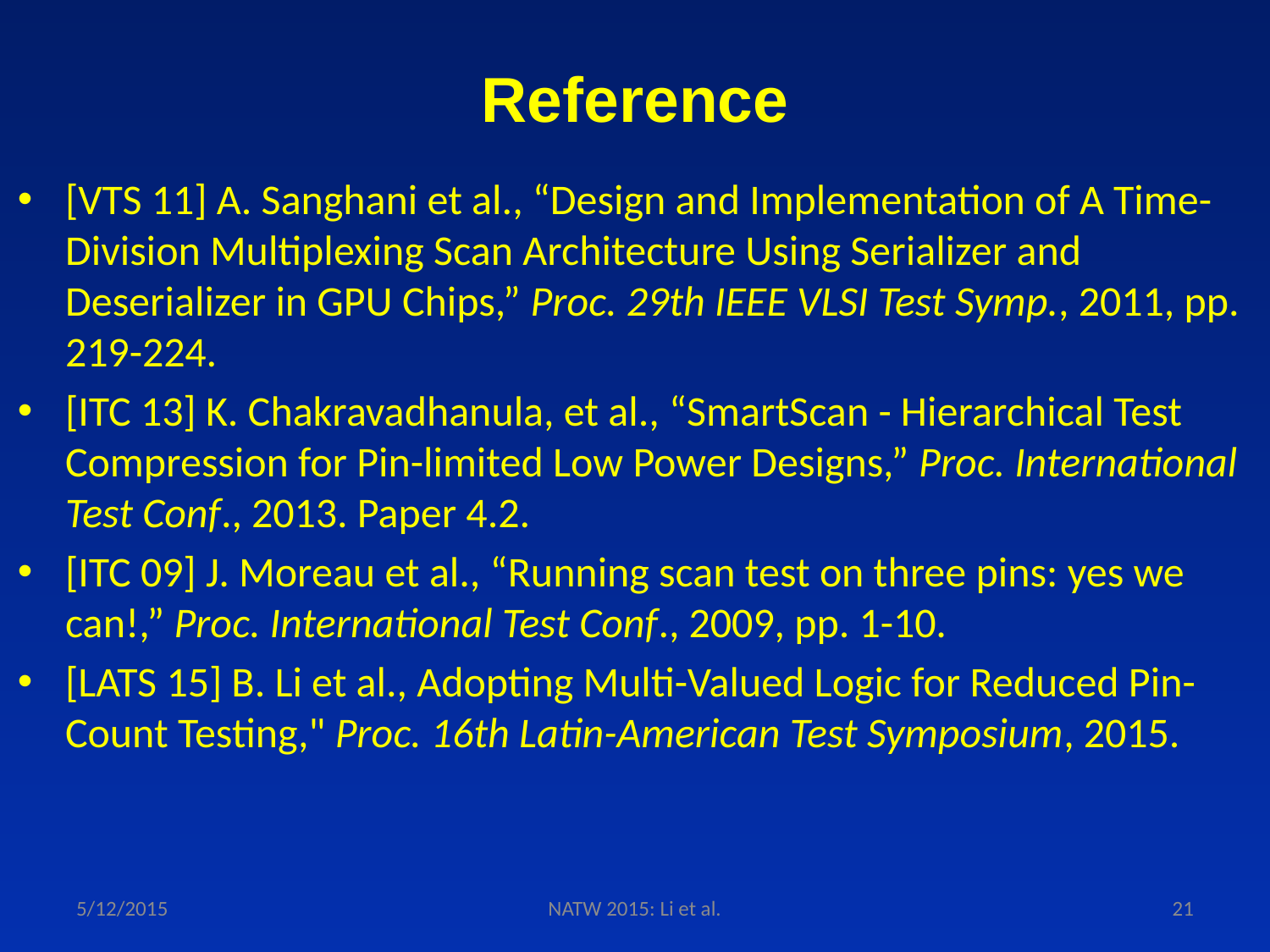

Reference
[VTS 11] A. Sanghani et al., “Design and Implementation of A Time-Division Multiplexing Scan Architecture Using Serializer and Deserializer in GPU Chips,” Proc. 29th IEEE VLSI Test Symp., 2011, pp. 219-224.
[ITC 13] K. Chakravadhanula, et al., “SmartScan - Hierarchical Test Compression for Pin-limited Low Power Designs,” Proc. International Test Conf., 2013. Paper 4.2.
[ITC 09] J. Moreau et al., “Running scan test on three pins: yes we can!,” Proc. International Test Conf., 2009, pp. 1-10.
[LATS 15] B. Li et al., Adopting Multi-Valued Logic for Reduced Pin-Count Testing," Proc. 16th Latin-American Test Symposium, 2015.
5/12/2015
NATW 2015: Li et al.
21